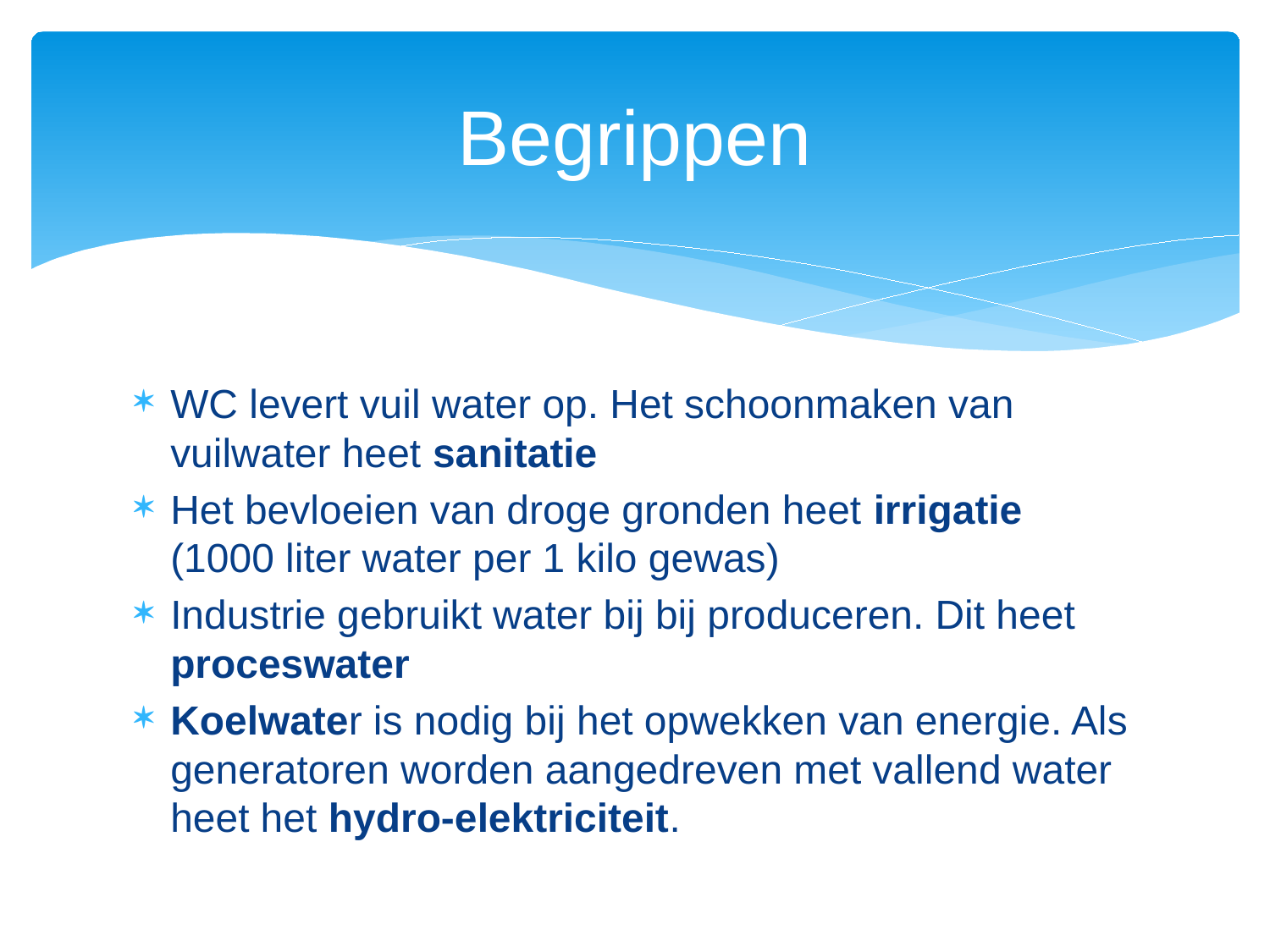

# Begrippen
WC levert vuil water op. Het schoonmaken van vuilwater heet sanitatie
Het bevloeien van droge gronden heet irrigatie (1000 liter water per 1 kilo gewas)
Industrie gebruikt water bij bij produceren. Dit heet proceswater
Koelwater is nodig bij het opwekken van energie. Als generatoren worden aangedreven met vallend water heet het hydro-elektriciteit.